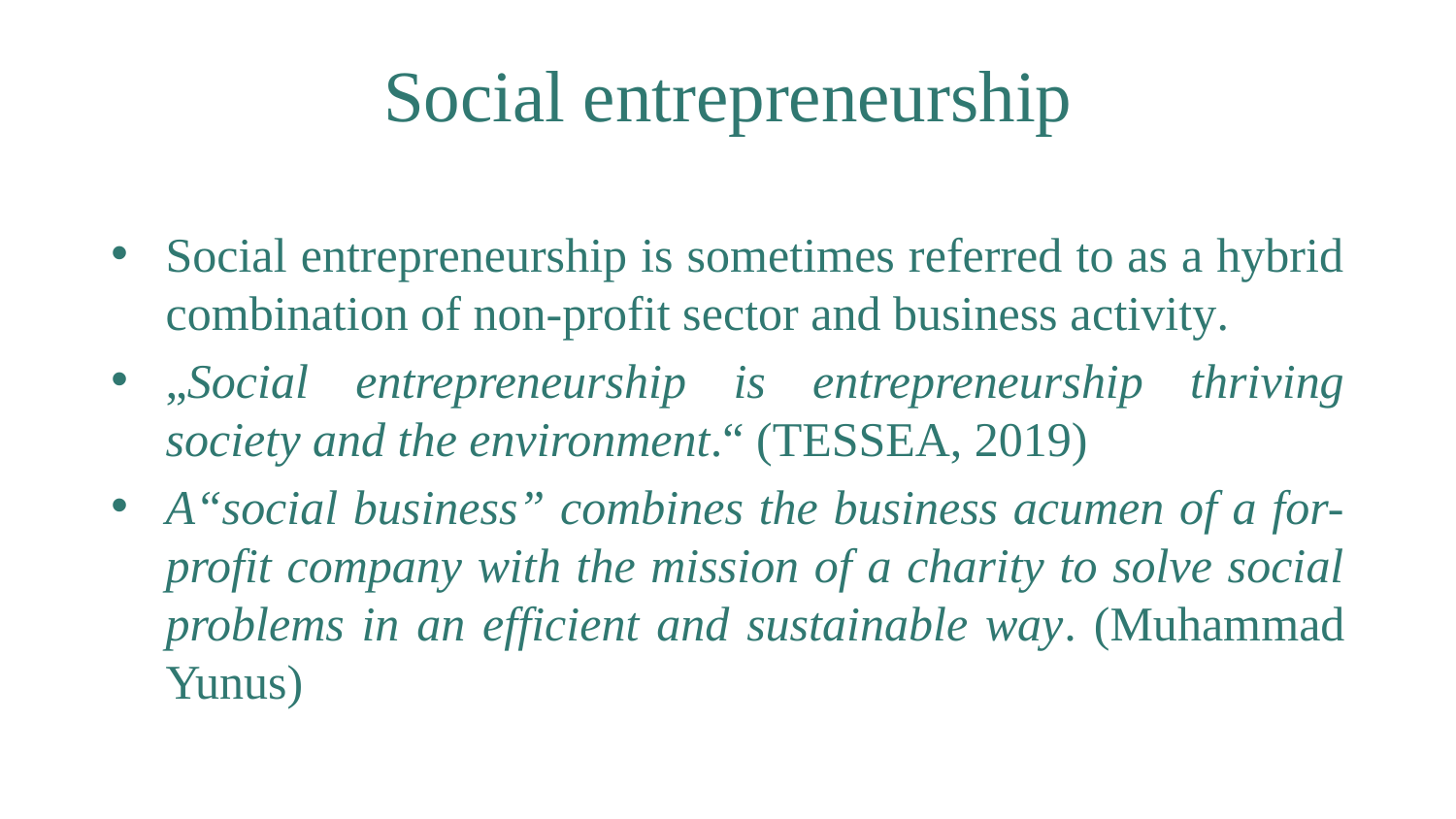

# Social entrepreneurship
Social entrepreneurship is sometimes referred to as a hybrid combination of non-profit sector and business activity.
„Social entrepreneurship is entrepreneurship thriving society and the environment.“ (TESSEA, 2019)
A“social business” combines the business acumen of a for-profit company with the mission of a charity to solve social problems in an efficient and sustainable way. (Muhammad Yunus)